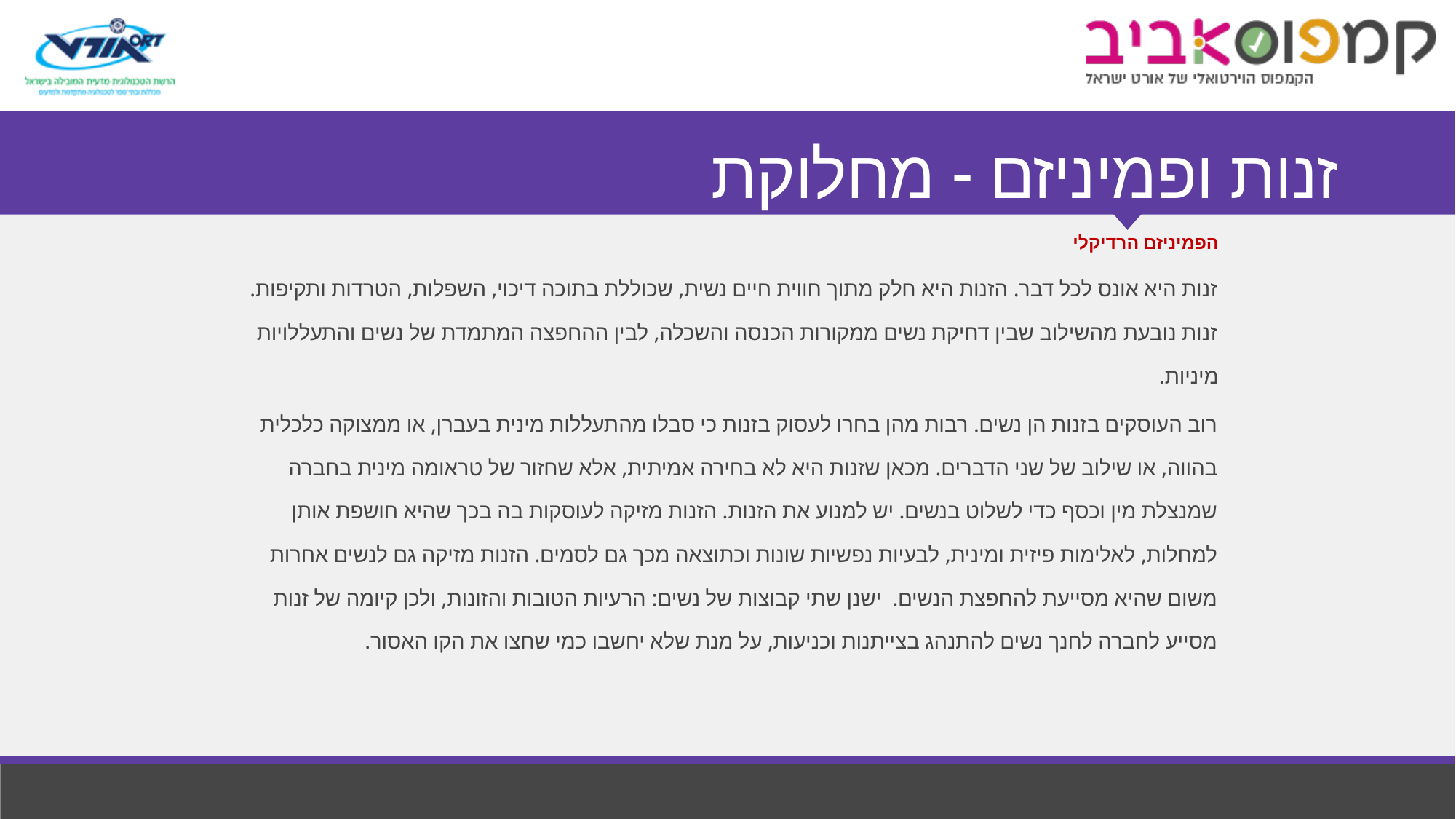

זנות ופמיניזם - מחלוקת

הפמיניזם הרדיקלי
זנות היא אונס לכל דבר. הזנות היא חלק מתוך חווית חיים נשית, שכוללת בתוכה דיכוי, השפלות, הטרדות ותקיפות. זנות נובעת מהשילוב שבין דחיקת נשים ממקורות הכנסה והשכלה, לבין ההחפצה המתמדת של נשים והתעללויות מיניות.
רוב העוסקים בזנות הן נשים. רבות מהן בחרו לעסוק בזנות כי סבלו מהתעללות מינית בעברן, או ממצוקה כלכלית בהווה, או שילוב של שני הדברים. מכאן שזנות היא לא בחירה אמיתית, אלא שחזור של טראומה מינית בחברה שמנצלת מין וכסף כדי לשלוט בנשים. יש למנוע את הזנות. הזנות מזיקה לעוסקות בה בכך שהיא חושפת אותן למחלות, לאלימות פיזית ומינית, לבעיות נפשיות שונות וכתוצאה מכך גם לסמים. הזנות מזיקה גם לנשים אחרות משום שהיא מסייעת להחפצת הנשים.  ישנן שתי קבוצות של נשים: הרעיות הטובות והזונות, ולכן קיומה של זנות מסייע לחברה לחנך נשים להתנהג בצייתנות וכניעות, על מנת שלא יחשבו כמי שחצו את הקו האסור.